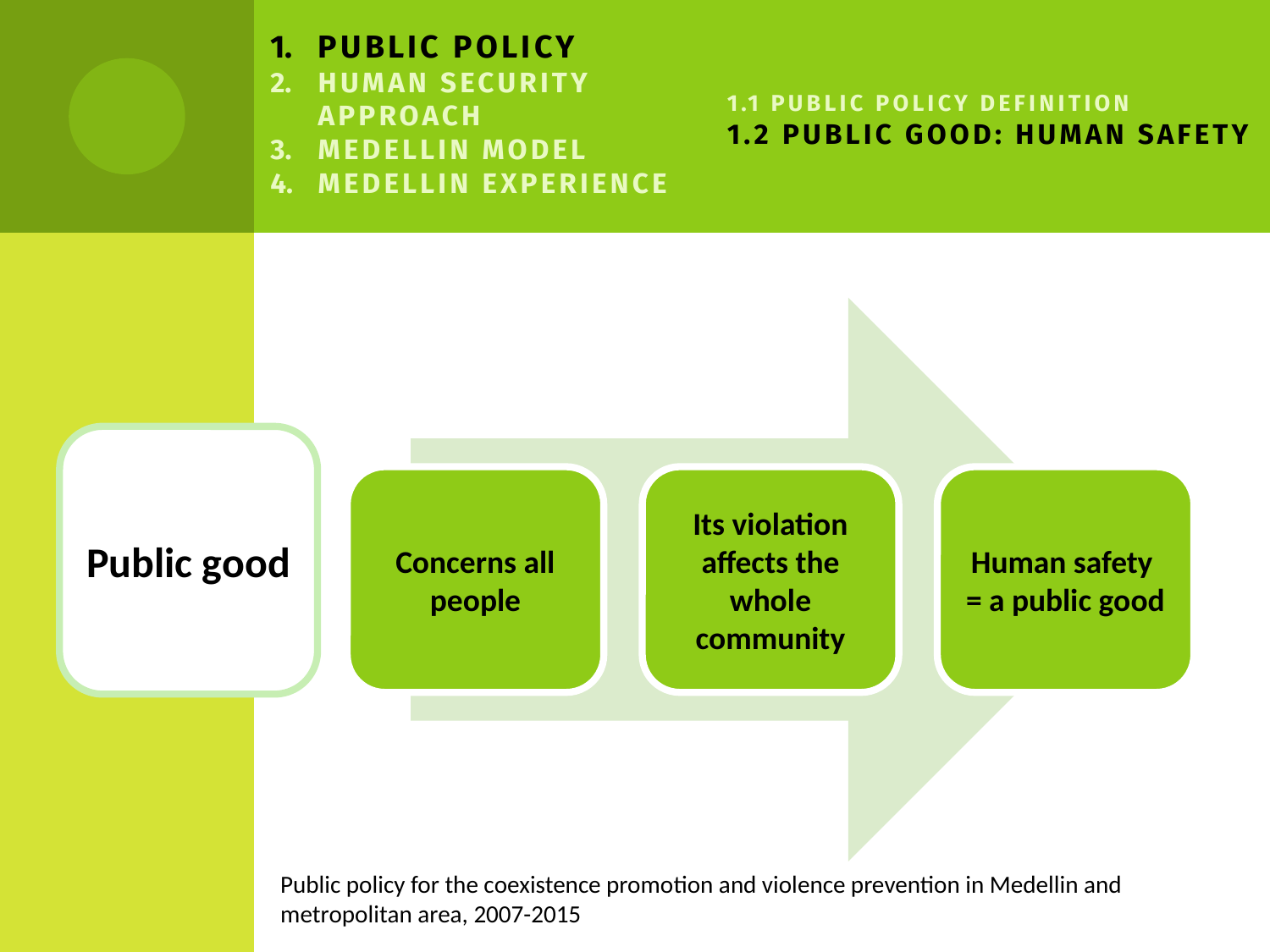

Public policy
Human security approach
Medellin model
Medellin experience
# 1.1 Public policy definition 1.2 Public good: human safety
Concerns all people
Its violation affects the whole community
Human safety  = a public good
Public good
Public policy for the coexistence promotion and violence prevention in Medellin and metropolitan area, 2007-2015